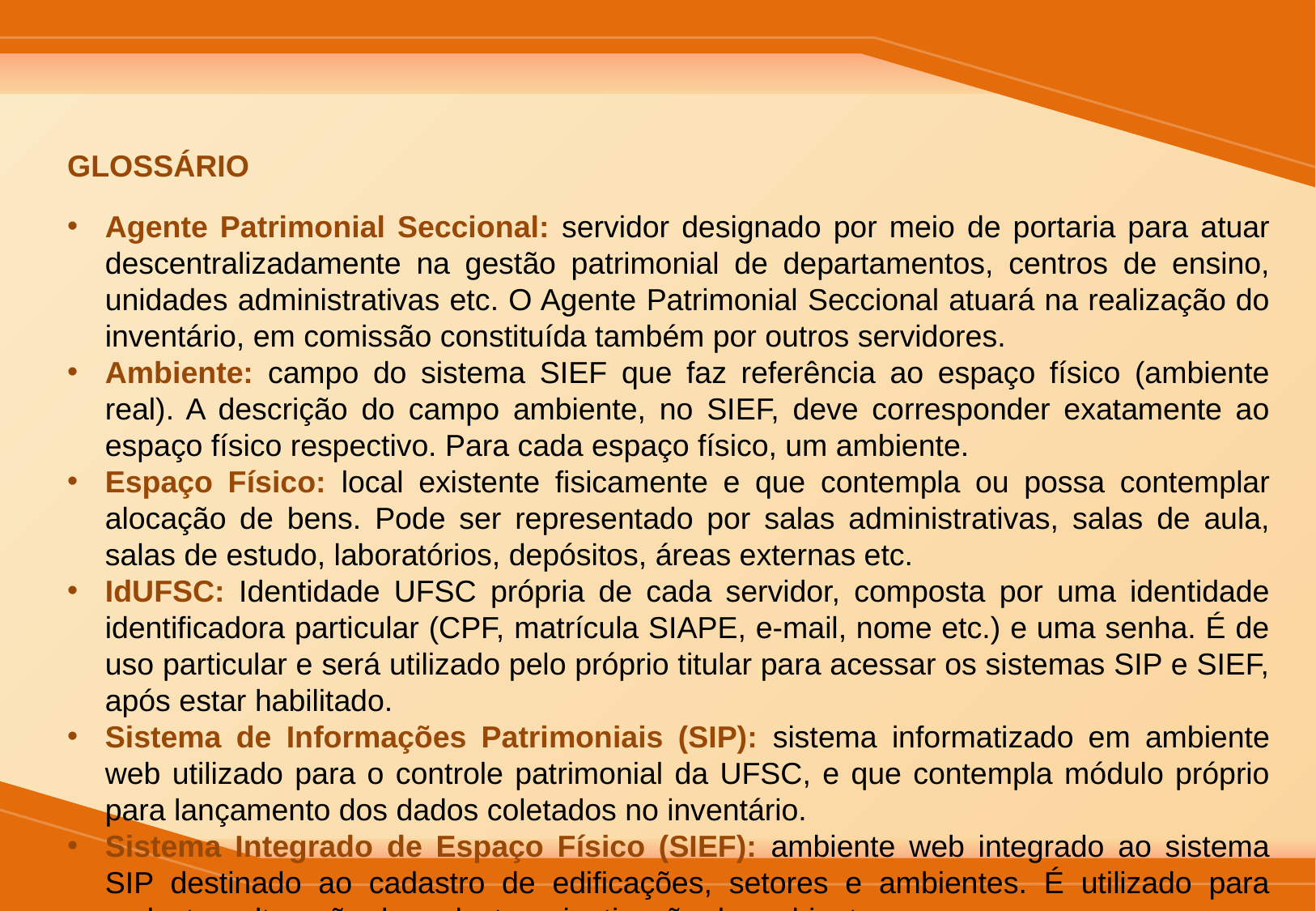

GLOSSÁRIO

Agente Patrimonial Seccional: servidor designado por meio de portaria para atuar descentralizadamente na gestão patrimonial de departamentos, centros de ensino, unidades administrativas etc. O Agente Patrimonial Seccional atuará na realização do inventário, em comissão constituída também por outros servidores.
Ambiente: campo do sistema SIEF que faz referência ao espaço físico (ambiente real). A descrição do campo ambiente, no SIEF, deve corresponder exatamente ao espaço físico respectivo. Para cada espaço físico, um ambiente.
Espaço Físico: local existente fisicamente e que contempla ou possa contemplar alocação de bens. Pode ser representado por salas administrativas, salas de aula, salas de estudo, laboratórios, depósitos, áreas externas etc.
IdUFSC: Identidade UFSC própria de cada servidor, composta por uma identidade identificadora particular (CPF, matrícula SIAPE, e-mail, nome etc.) e uma senha. É de uso particular e será utilizado pelo próprio titular para acessar os sistemas SIP e SIEF, após estar habilitado.
Sistema de Informações Patrimoniais (SIP): sistema informatizado em ambiente web utilizado para o controle patrimonial da UFSC, e que contempla módulo próprio para lançamento dos dados coletados no inventário.
Sistema Integrado de Espaço Físico (SIEF): ambiente web integrado ao sistema SIP destinado ao cadastro de edificações, setores e ambientes. É utilizado para cadastro, alteração de cadastro e inativação de ambientes.